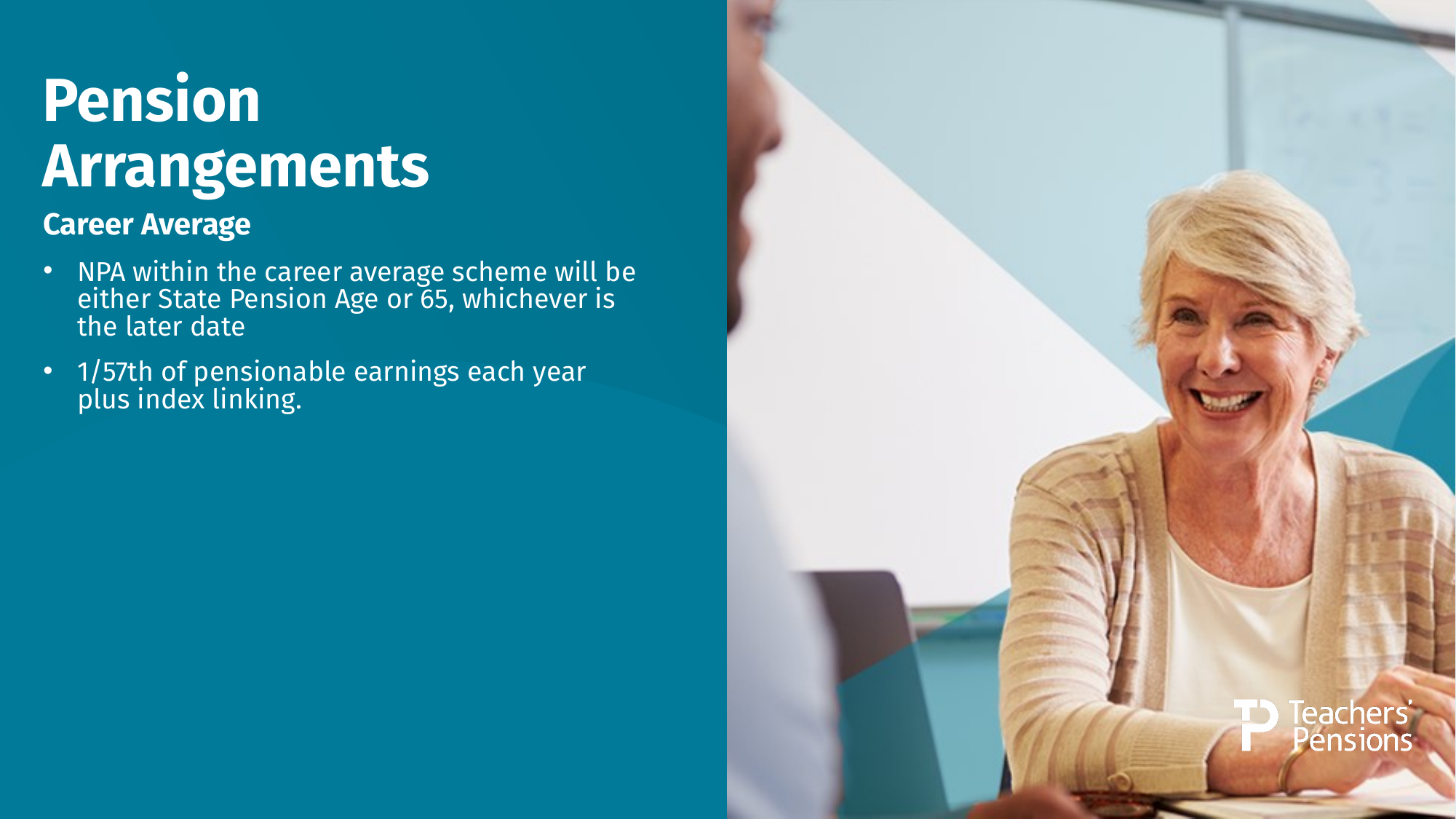

# Pension Arrangements
Career Average
NPA within the career average scheme will be either State Pension Age or 65, whichever is the later date
1/57th of pensionable earnings each year plus index linking.